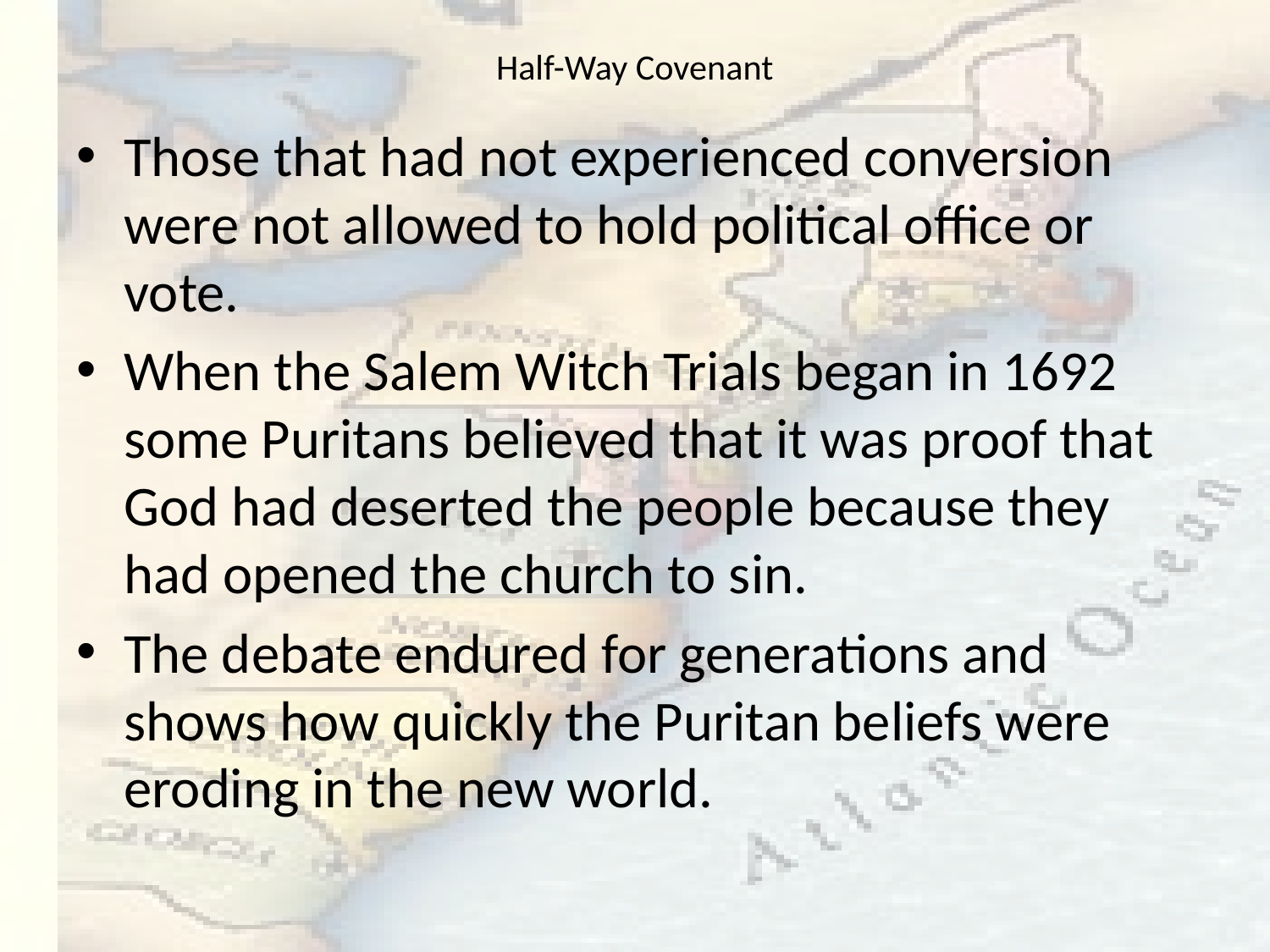

# Half-Way Covenant
Those that had not experienced conversion were not allowed to hold political office or vote.
When the Salem Witch Trials began in 1692 some Puritans believed that it was proof that God had deserted the people because they had opened the church to sin.
The debate endured for generations and shows how quickly the Puritan beliefs were eroding in the new world.